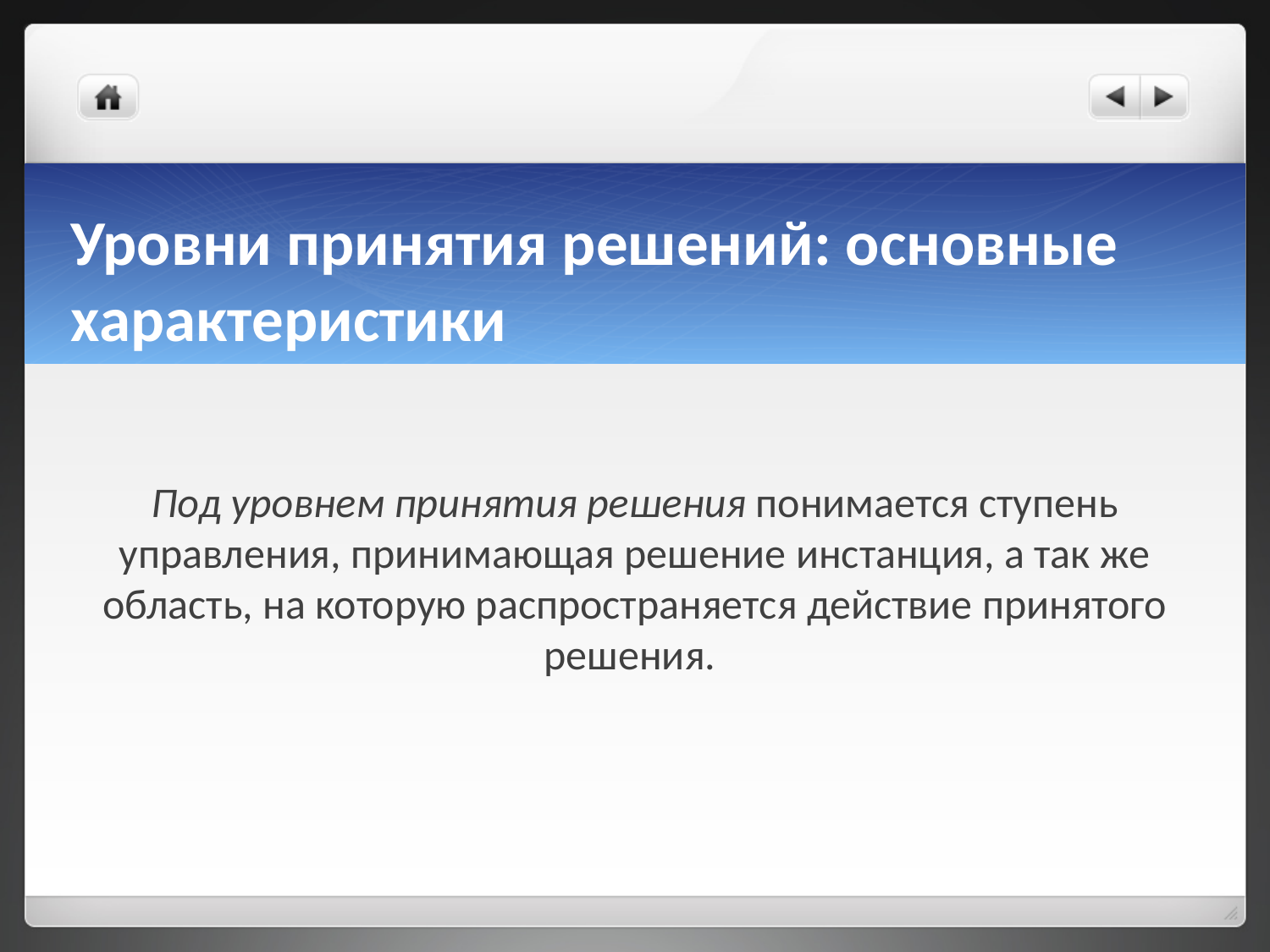

# Уровни принятия решений: основные характеристики

Под уровнем принятия решения понимается ступень управления, принимающая решение инстанция, а так же область, на которую распространяется действие принятого решения.